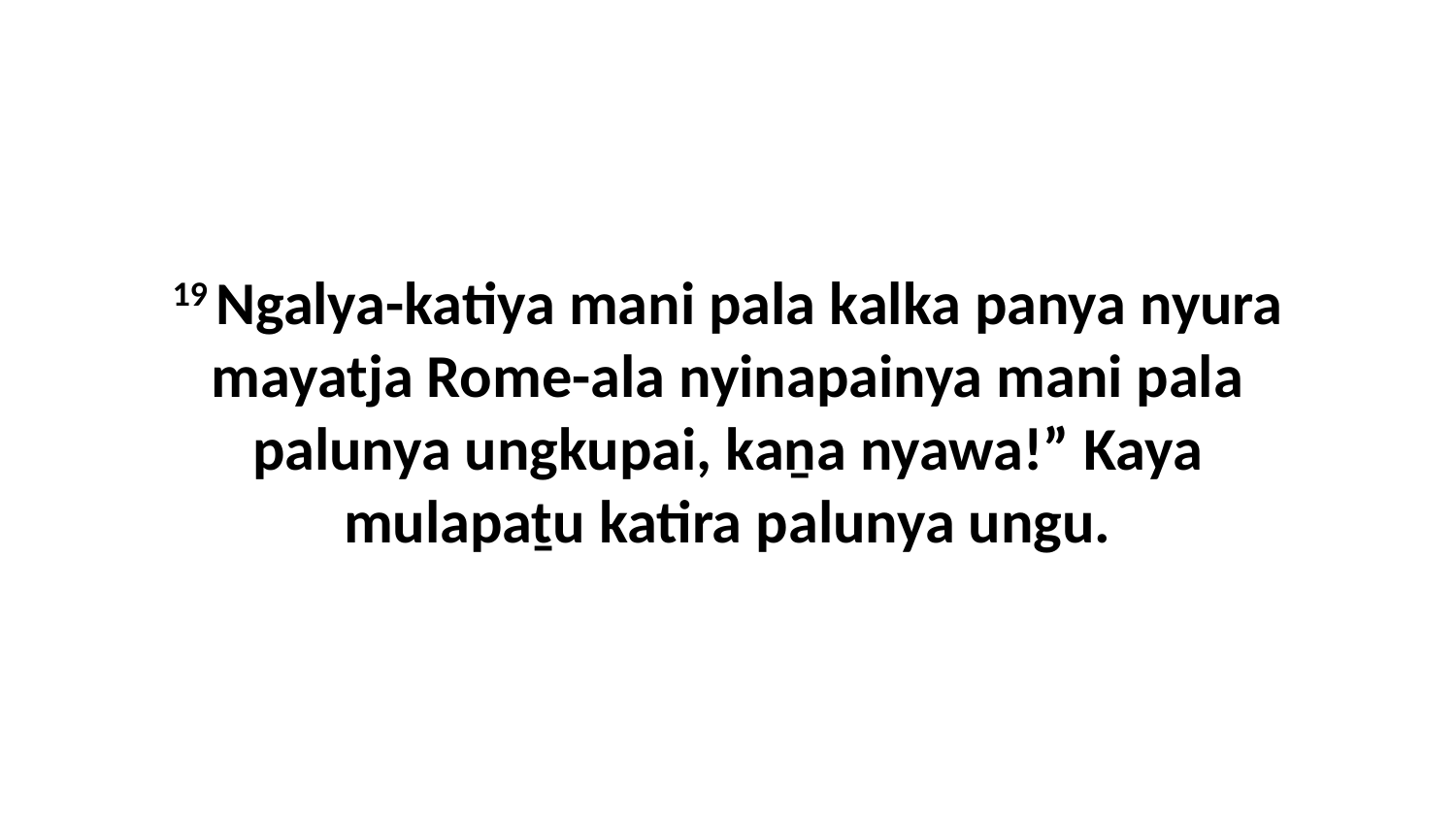

19 Ngalya-katiya mani pala kalka panya nyura mayatja Rome-ala nyinapainya mani pala palunya ungkupai, kaṉa nyawa!” Kaya mulapaṯu katira palunya ungu.